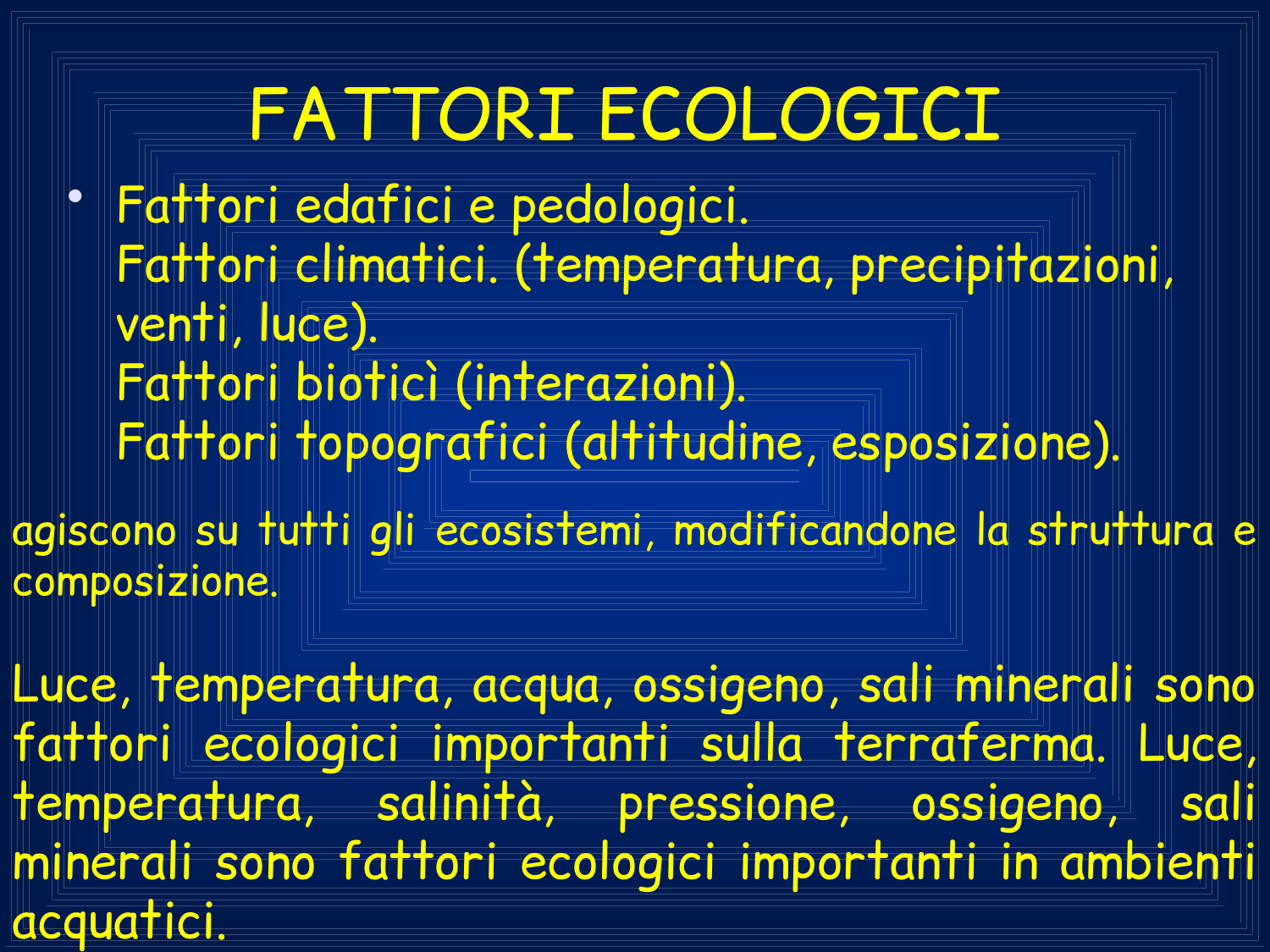

# FATTORI ECOLOGICI
Fattori edafici e pedologici.
Fattori climatici. (temperatura, precipitazioni, venti, luce).
Fattori bioticì (interazioni).
Fattori topografici (altitudine, esposizione).
agiscono su tutti gli ecosistemi, modificandone la struttura e composizione.
Luce, temperatura, acqua, ossigeno, sali minerali sono fattori ecologici importanti sulla terraferma. Luce, temperatura, salinità, pressione, ossigeno, sali minerali sono fattori ecologici importanti in ambienti acquatici.